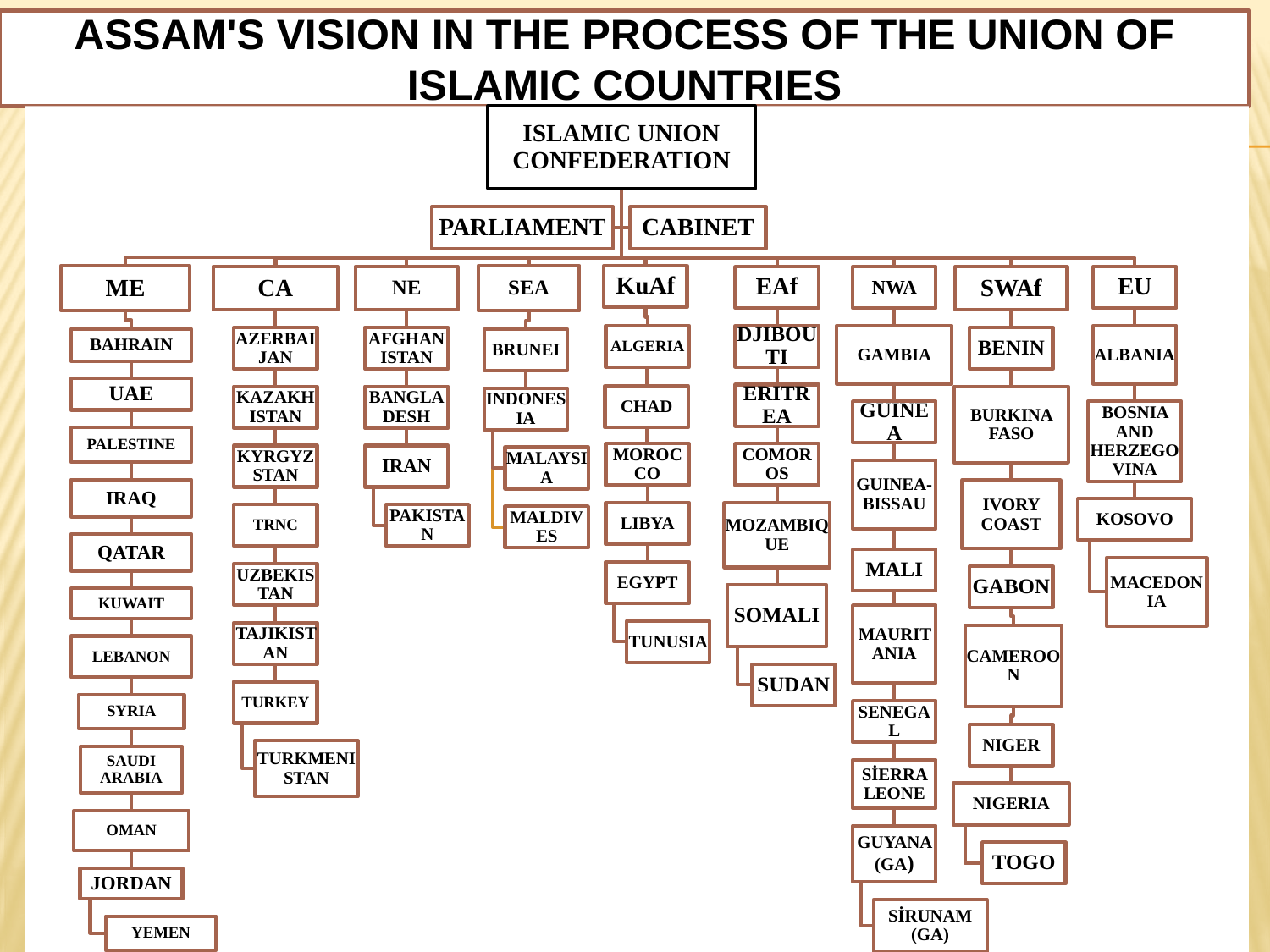

# ASSAM'S VISION IN THE PROCESS OF THE UNION OF ISLAMIC COUNTRIES
www.assam.org.tr
ISLAMIC UNION CONFEDERATION
ME
BAHRAIN
UAE
PALESTINE
IRAQ
QATAR
KUWAIT
LEBANON
SYRIA
SAUDI ARABIA
OMAN
JORDAN
YEMEN
CA
AZERBAIJAN
KAZAKHISTAN
KYRGYZSTAN
TRNC
UZBEKISTAN
TAJIKISTAN
TURKEY
TURKMENISTAN
NE
AFGHANISTAN
BANGLADESH
IRAN
PAKISTAN
SEA
BRUNEI
INDONESIA
MALAYSIA
MALDIVES
KuAf
ALGERIA
CHAD
MOROCCO
LIBYA
EGYPT
TUNUSIA
EAf
DJIBOUTI
ERITREA
COMOROS
MOZAMBIQUE
SOMALI
SUDAN
NWA
GAMBIA
GUINEA
GUINEA-BISSAU
MALI
MAURITANIA
SENEGAL
SİERRA LEONE
GUYANA (GA)
SİRUNAM (GA)
SWAf
BENIN
BURKINA FASO
IVORY COAST
GABON
CAMEROON
NIGER
NIGERIA
TOGO
EU
ALBANIA
BOSNIA AND HERZEGOVINA
KOSOVO
MACEDONIA
PARLIAMENT
CABINET
25